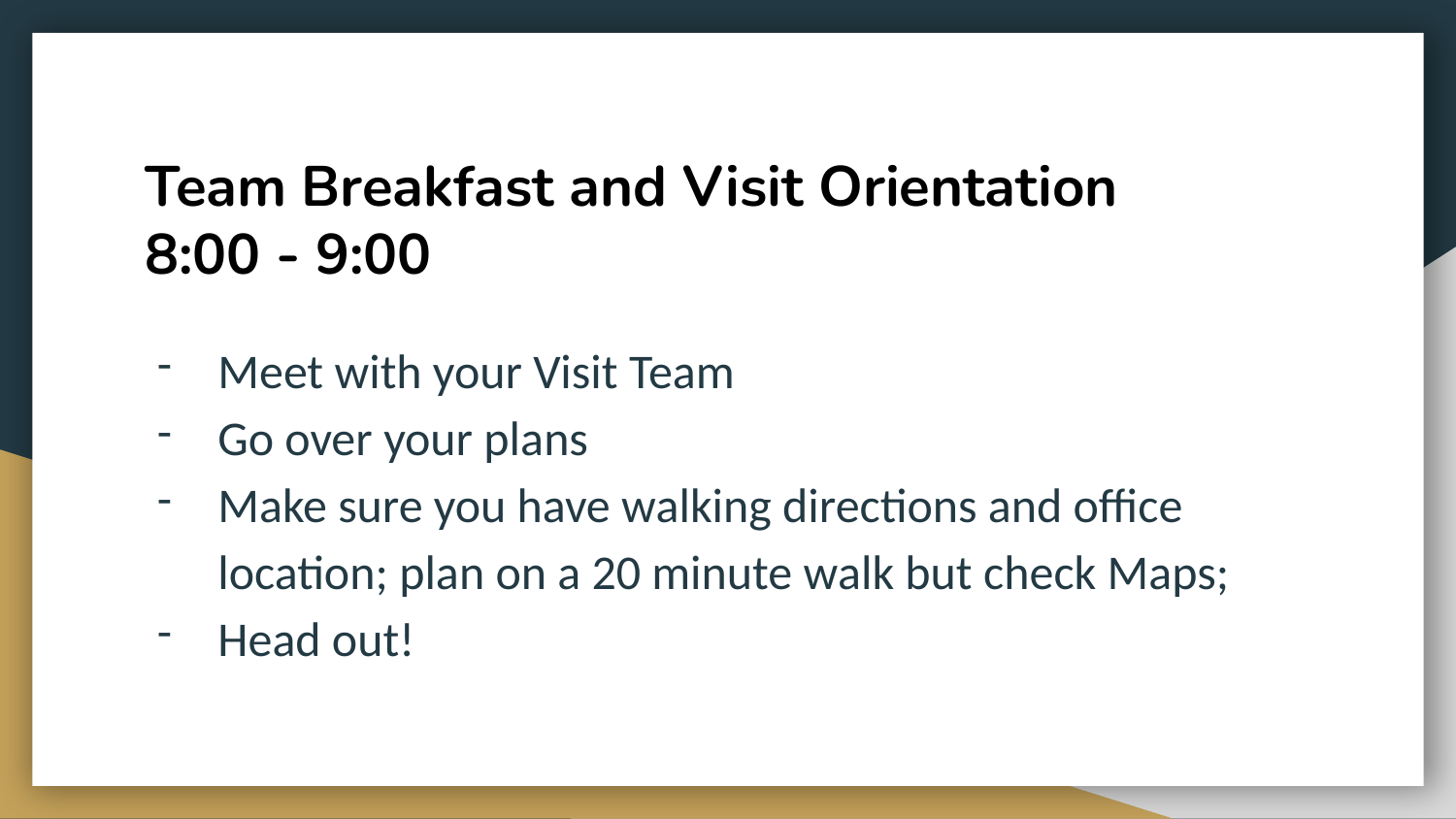

# Team Breakfast and Visit Orientation
8:00 - 9:00
Meet with your Visit Team
Go over your plans
Make sure you have walking directions and office location; plan on a 20 minute walk but check Maps;
Head out!